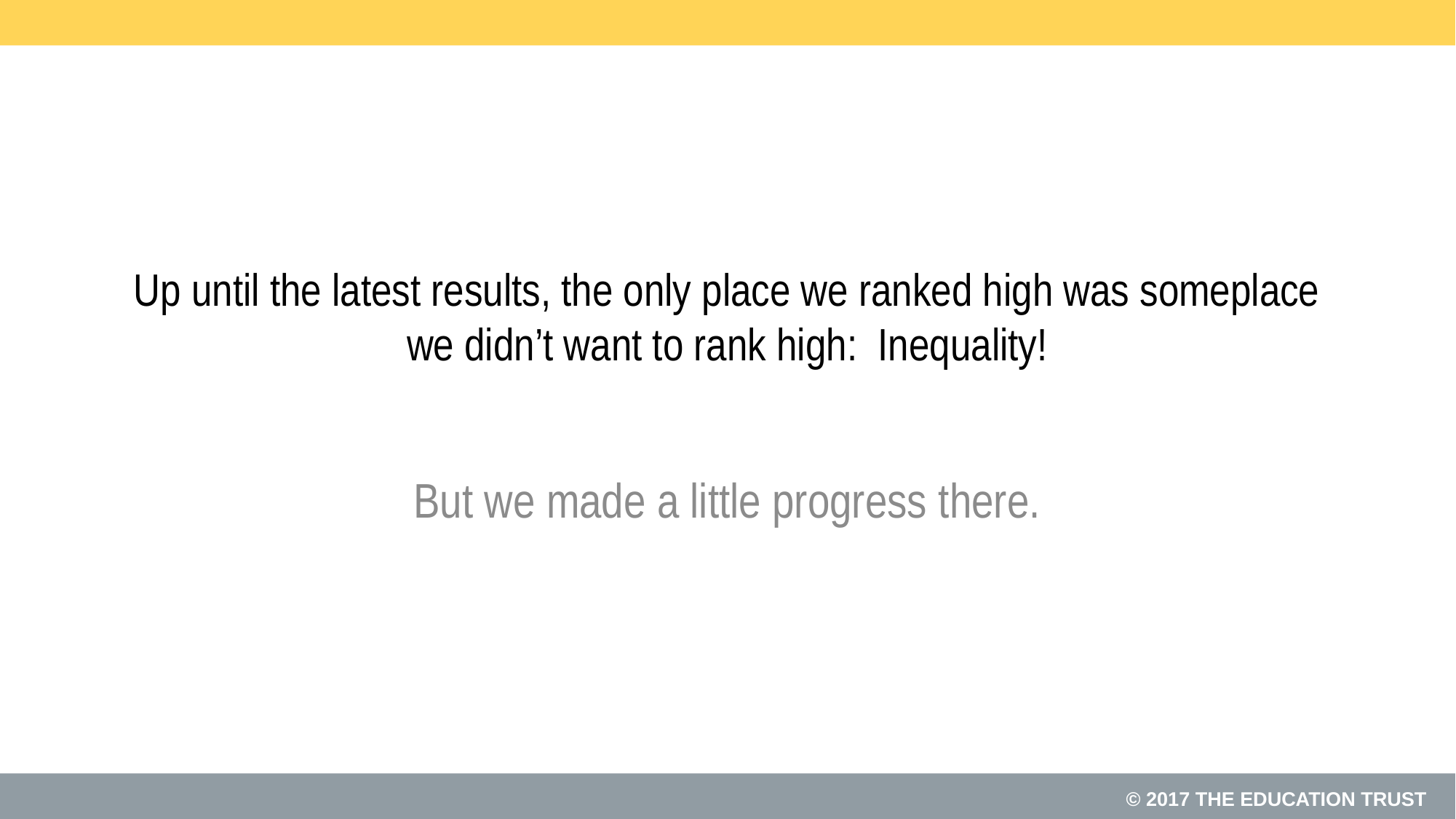

# Up until the latest results, the only place we ranked high was someplace we didn’t want to rank high:  Inequality!
But we made a little progress there.